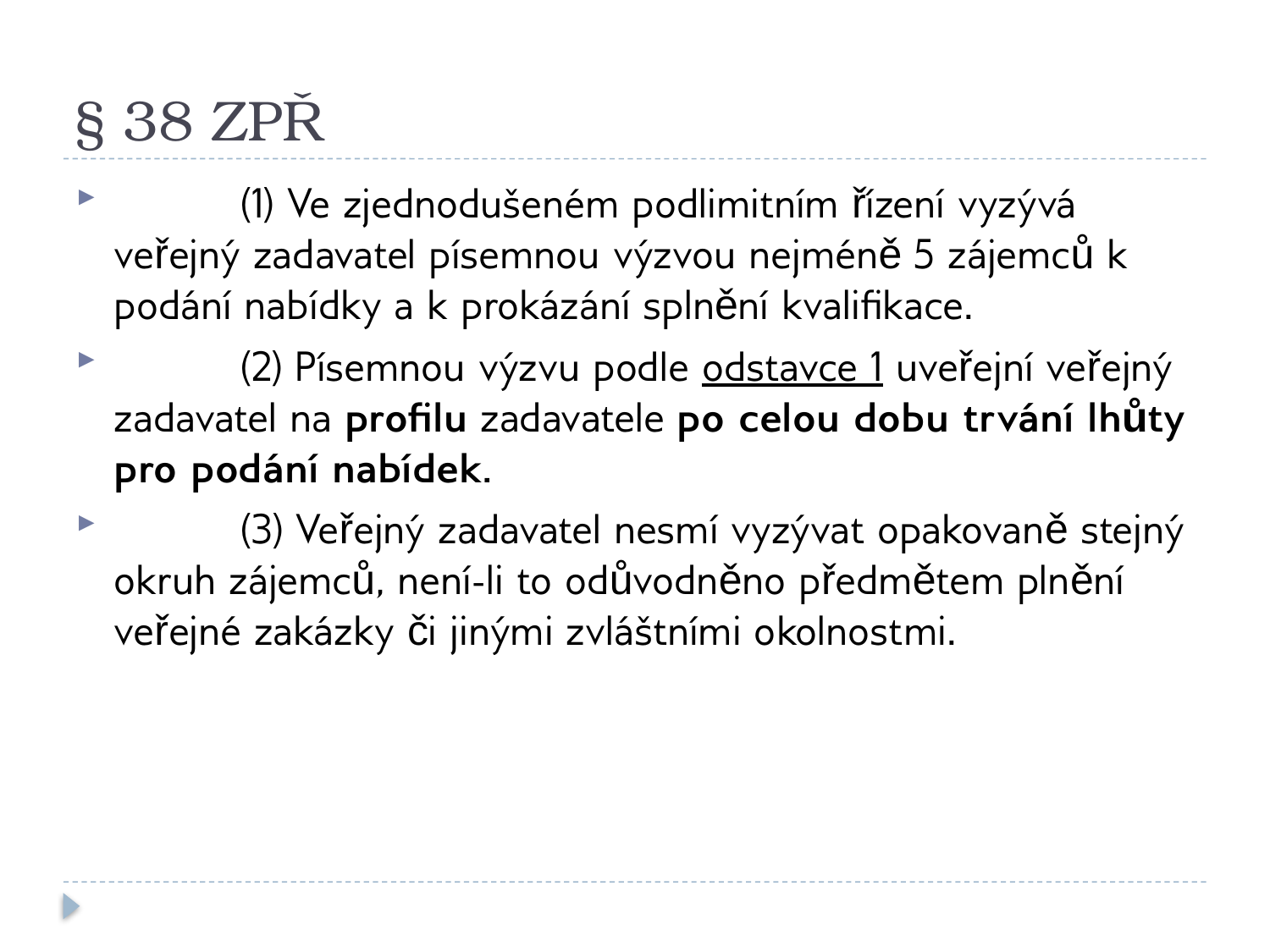

# § 38 ZPŘ
	(1) Ve zjednodušeném podlimitním řízení vyzývá veřejný zadavatel písemnou výzvou nejméně 5 zájemců k podání nabídky a k prokázání splnění kvalifikace.
	(2) Písemnou výzvu podle odstavce 1 uveřejní veřejný zadavatel na profilu zadavatele po celou dobu trvání lhůty pro podání nabídek.
	(3) Veřejný zadavatel nesmí vyzývat opakovaně stejný okruh zájemců, není-li to odůvodněno předmětem plnění veřejné zakázky či jinými zvláštními okolnostmi.